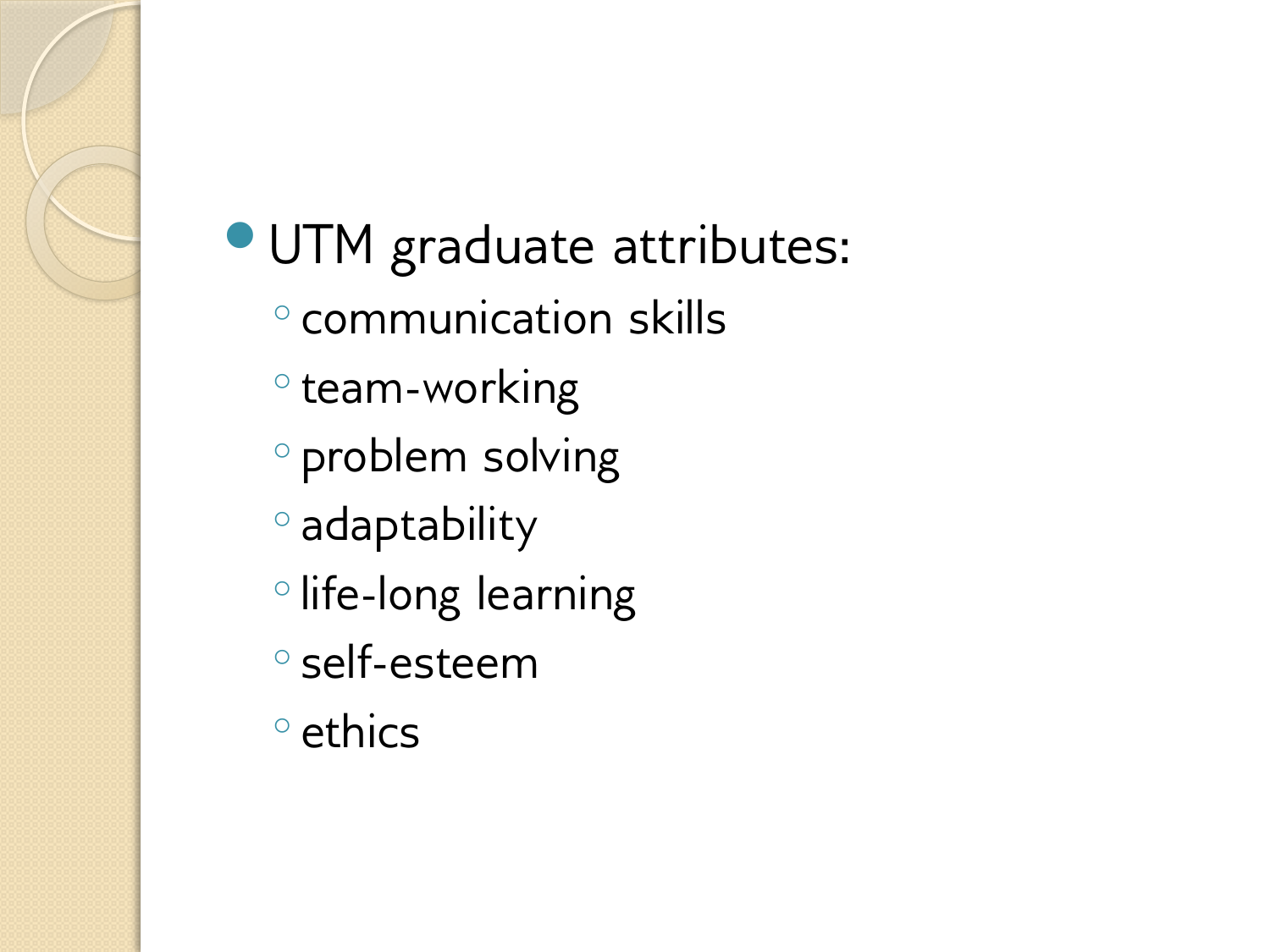

UTM graduate attributes:
communication skills
team-working
problem solving
adaptability
life-long learning
self-esteem
ethics